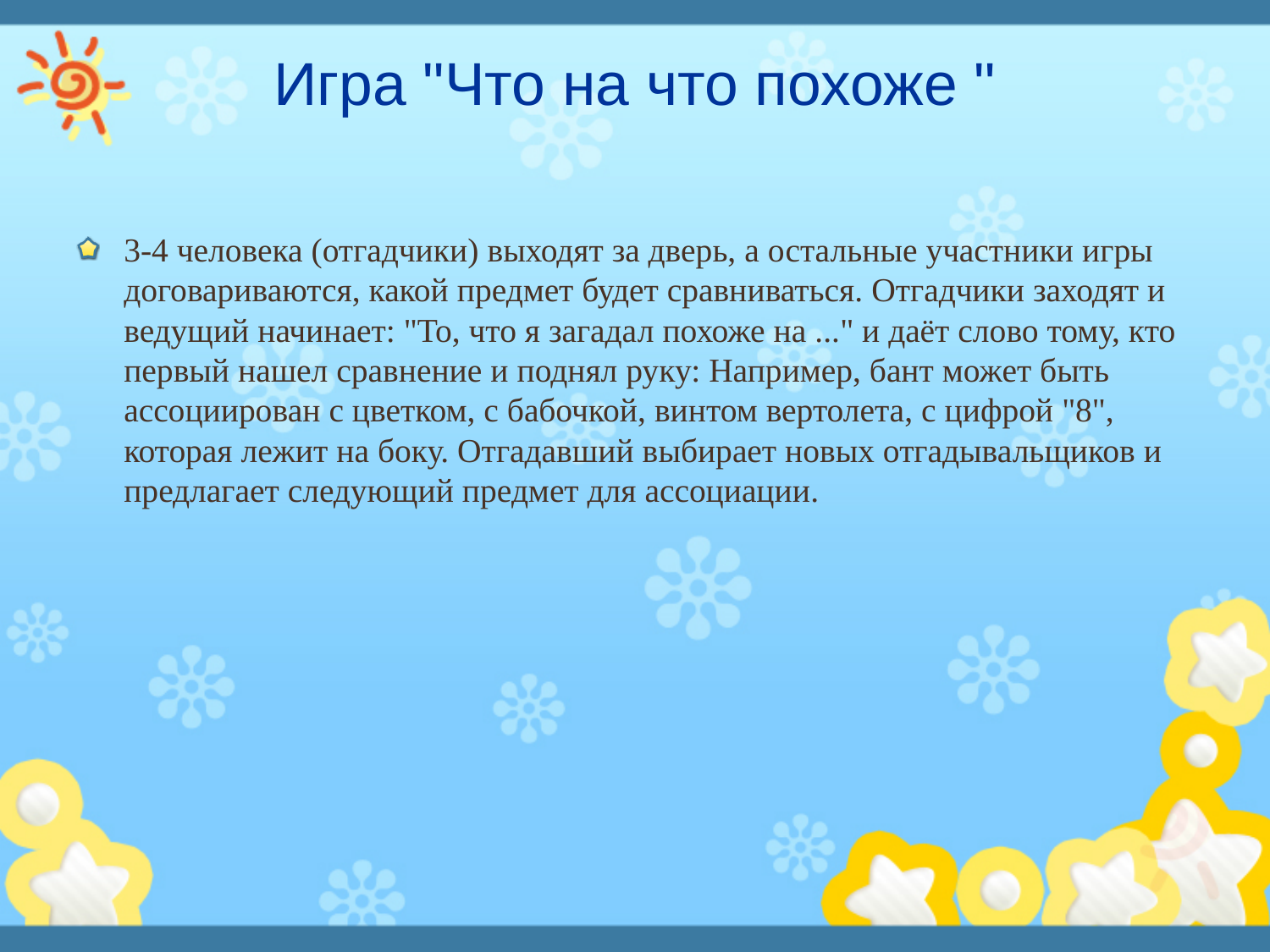

# Игра "Что на что похоже "
3-4 человека (отгадчики) выходят за дверь, а остальные участники игры договариваются, какой предмет будет сравниваться. Отгадчики заходят и ведущий начинает: "То, что я загадал похоже на ..." и даёт слово тому, кто первый нашел сравнение и поднял руку: Например, бант может быть ассоциирован с цветком, с бабочкой, винтом вертолета, с цифрой "8", которая лежит на боку. Отгадавший выбирает новых отгадывальщиков и предлагает следующий предмет для ассоциации.